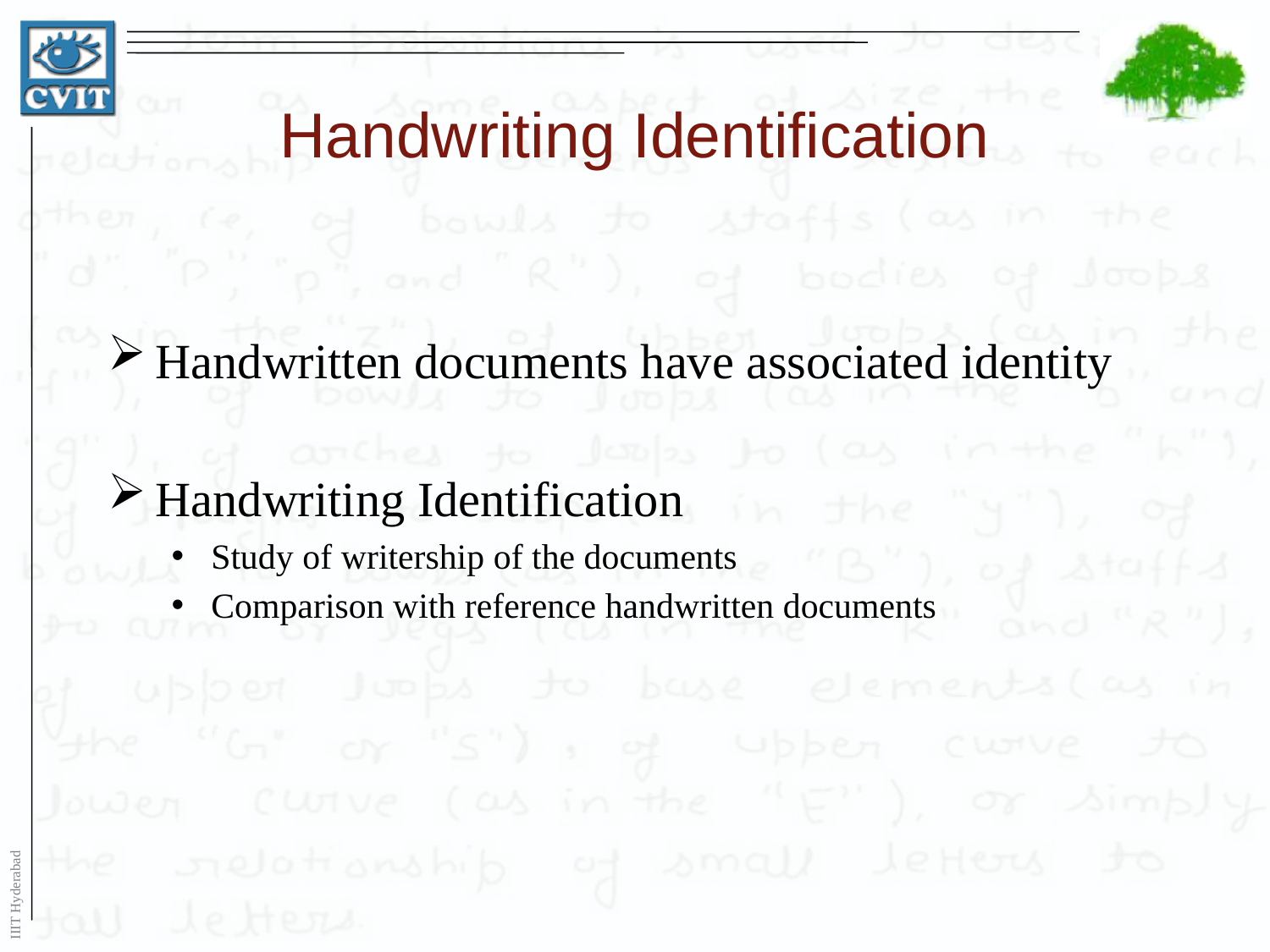

# Handwriting Identification

Handwritten documents have associated identity

Handwriting Identification
Study of writership of the documents
Comparison with reference handwritten documents